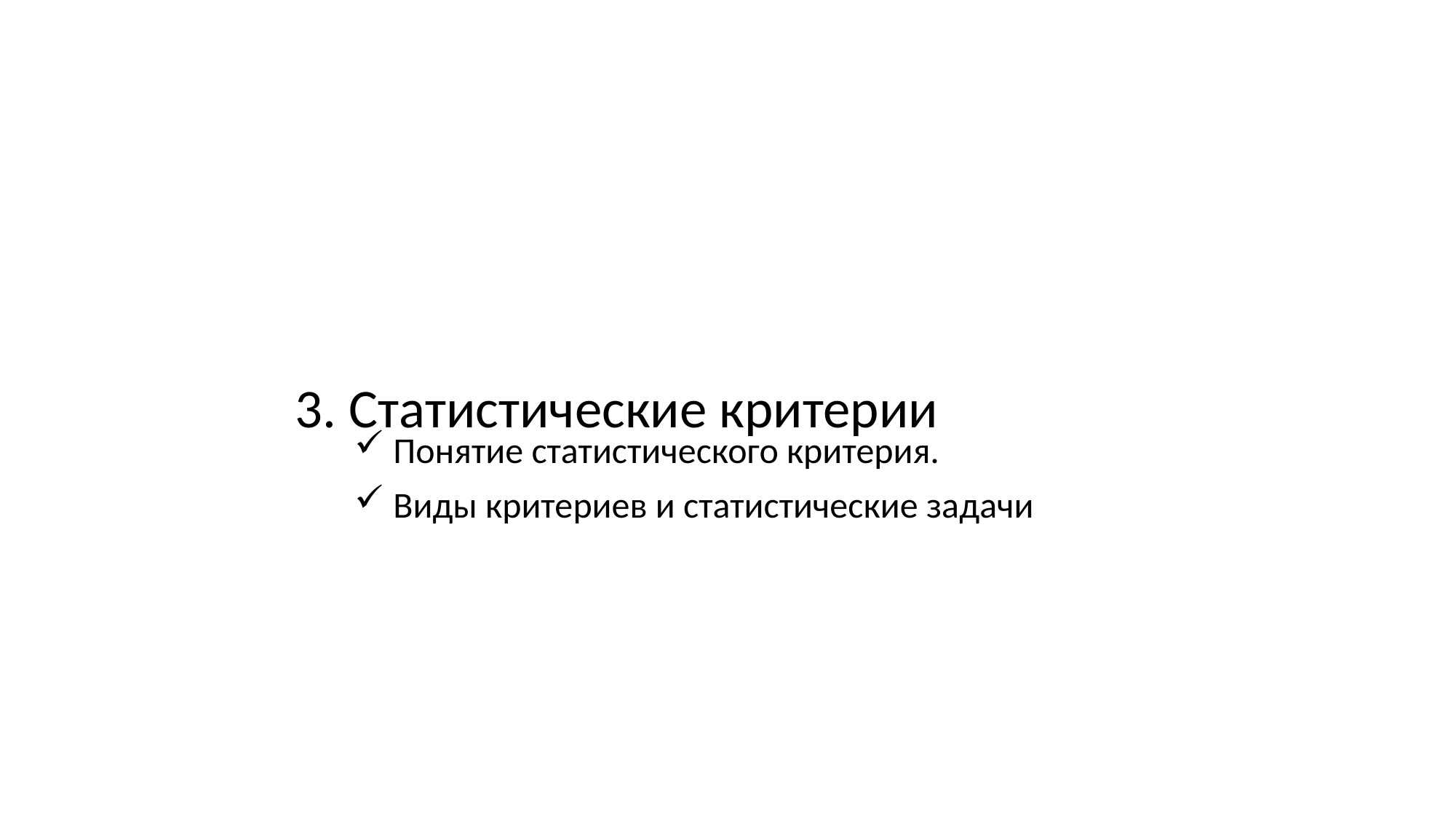

# 3. Статистические критерии
 Понятие статистического критерия.
 Виды критериев и статистические задачи